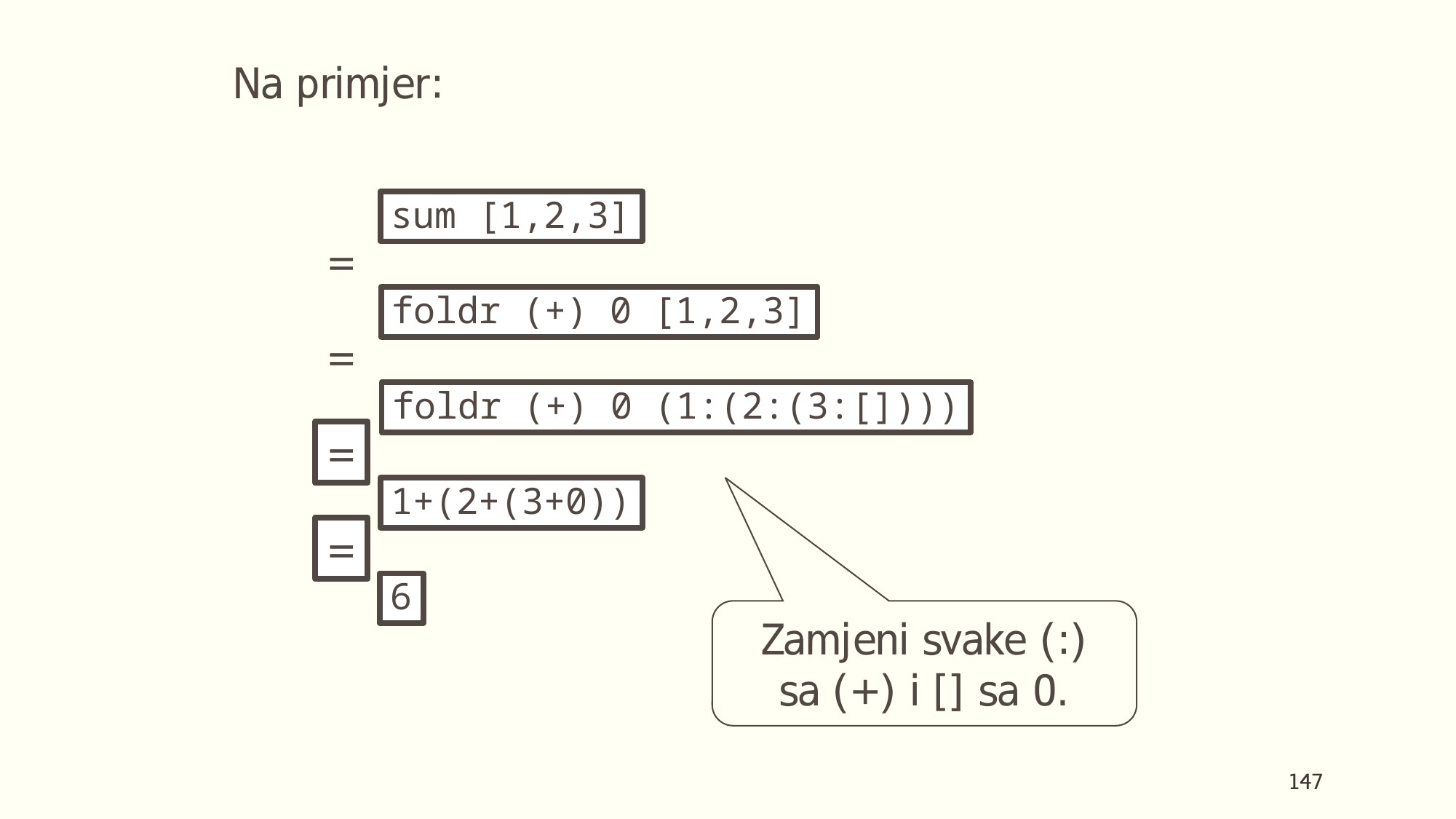

Na primjer:
sum [1,2,3]
=
foldr (+) 0 [1,2,3]
=
foldr (+) 0 (1:(2:(3:[])))
=
1+(2+(3+0))
=
6
Zamjeni svake (:)
sa (+) i [] sa 0.
147